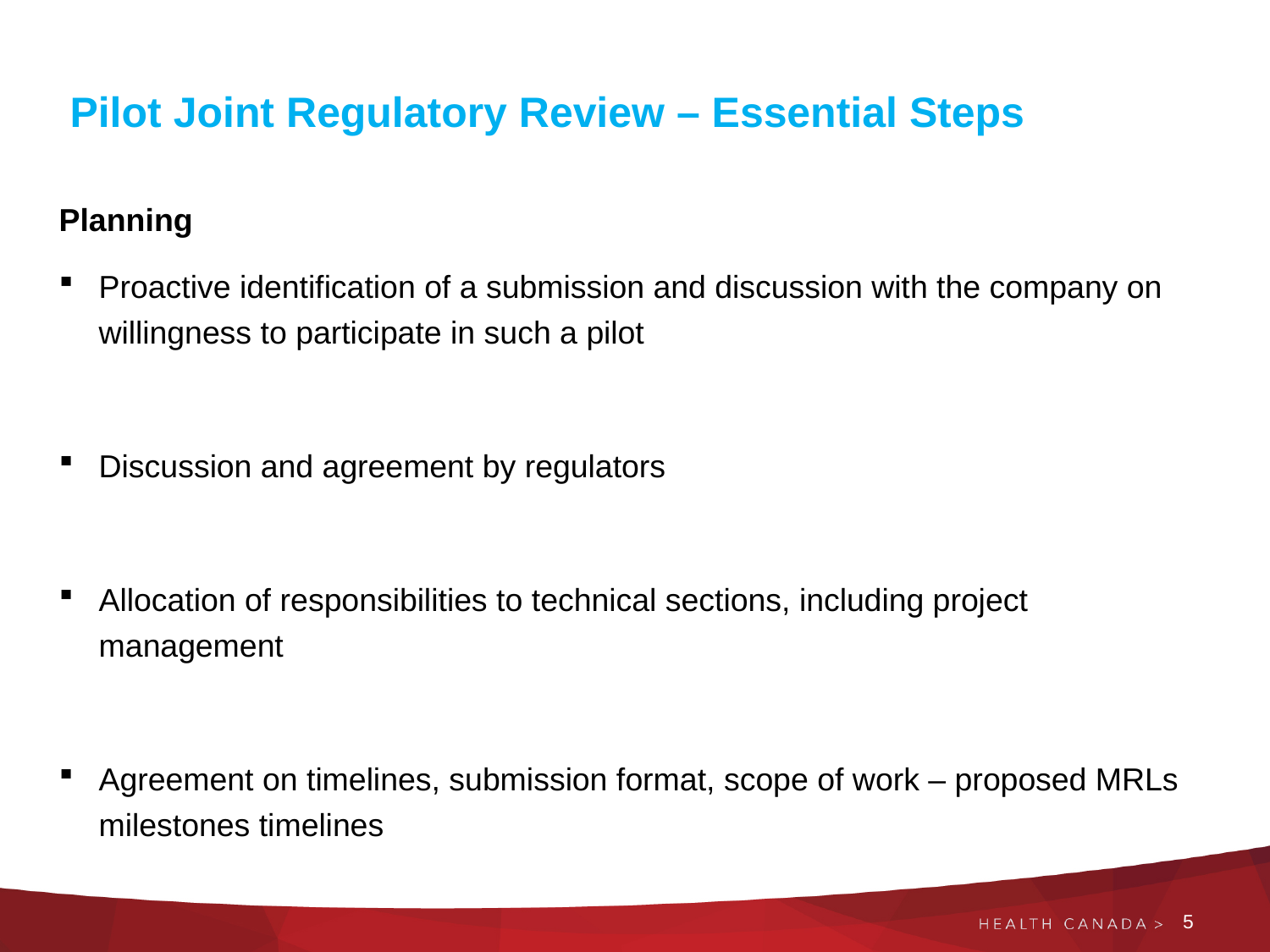

Pilot Joint Regulatory Review – Essential Steps
Planning
Proactive identification of a submission and discussion with the company on willingness to participate in such a pilot

Discussion and agreement by regulators

Allocation of responsibilities to technical sections, including project management

Agreement on timelines, submission format, scope of work – proposed MRLs milestones timelines

5